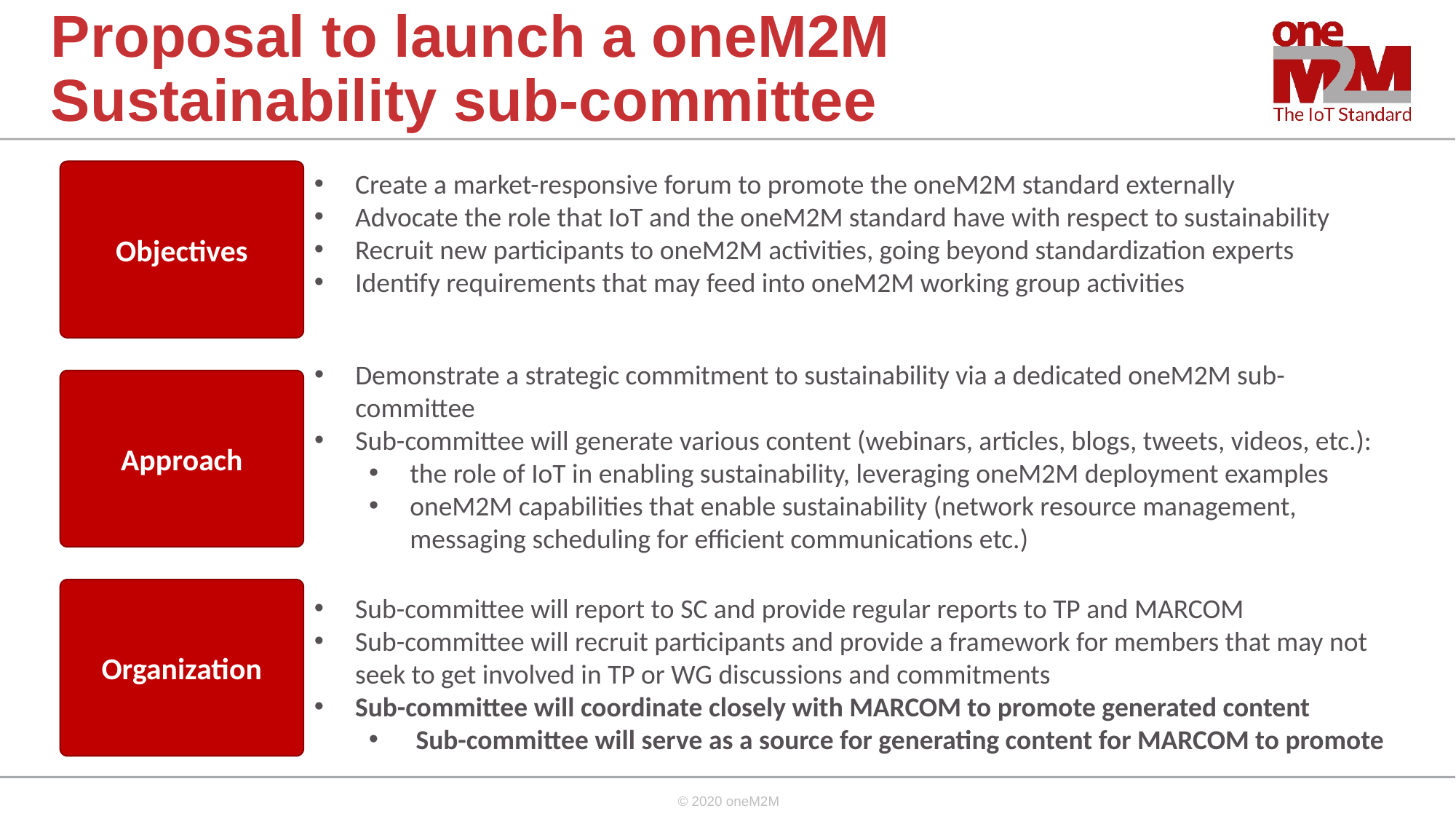

# Proposal to launch a oneM2M Sustainability sub-committee
Objectives
Create a market-responsive forum to promote the oneM2M standard externally
Advocate the role that IoT and the oneM2M standard have with respect to sustainability
Recruit new participants to oneM2M activities, going beyond standardization experts
Identify requirements that may feed into oneM2M working group activities
Demonstrate a strategic commitment to sustainability via a dedicated oneM2M sub-committee
Sub-committee will generate various content (webinars, articles, blogs, tweets, videos, etc.):
the role of IoT in enabling sustainability, leveraging oneM2M deployment examples
oneM2M capabilities that enable sustainability (network resource management, messaging scheduling for efficient communications etc.)
Approach
Organization
Sub-committee will report to SC and provide regular reports to TP and MARCOM
Sub-committee will recruit participants and provide a framework for members that may not seek to get involved in TP or WG discussions and commitments
Sub-committee will coordinate closely with MARCOM to promote generated content
 Sub-committee will serve as a source for generating content for MARCOM to promote